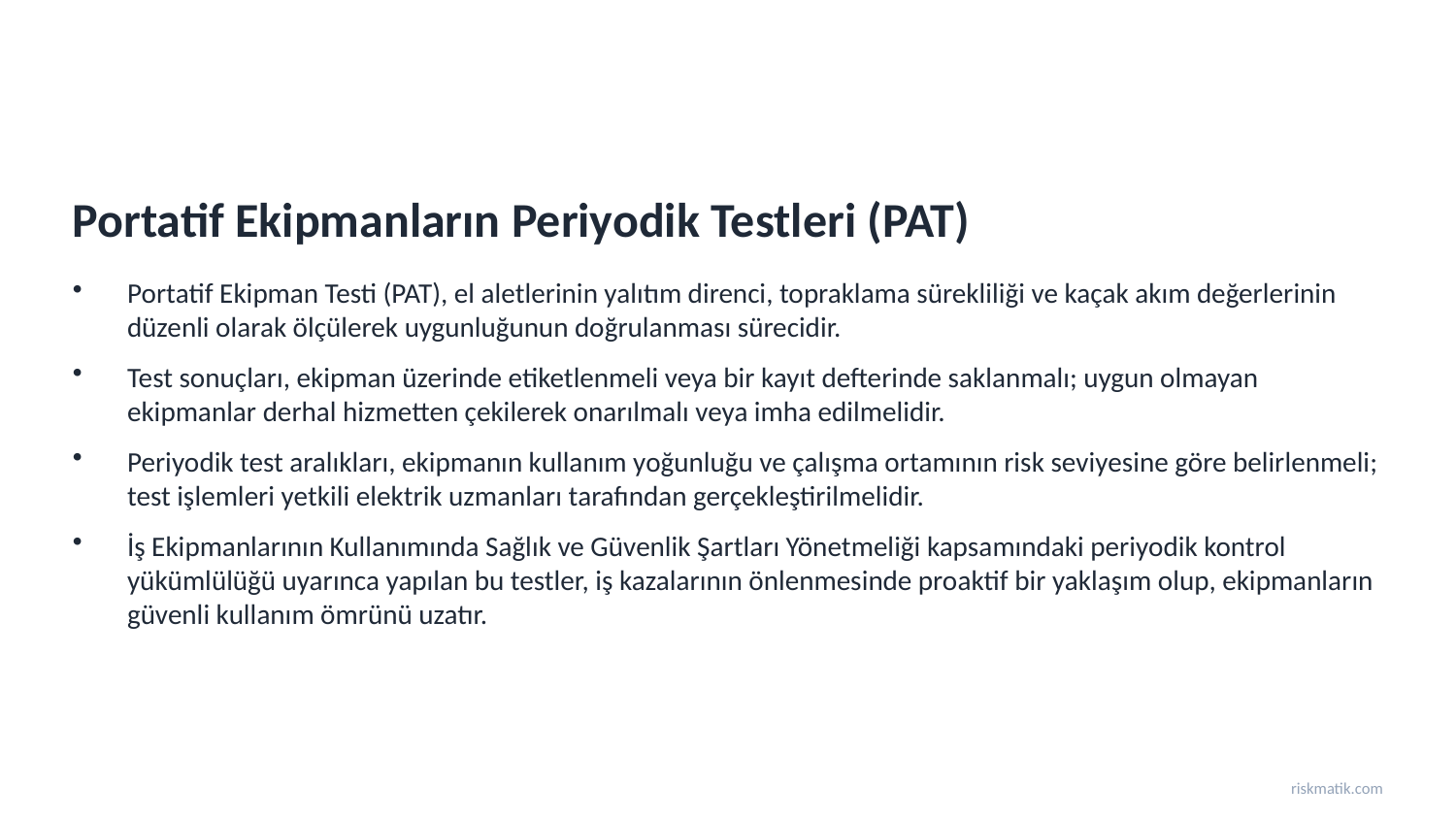

Portatif Ekipmanların Periyodik Testleri (PAT)
Portatif Ekipman Testi (PAT), el aletlerinin yalıtım direnci, topraklama sürekliliği ve kaçak akım değerlerinin düzenli olarak ölçülerek uygunluğunun doğrulanması sürecidir.
Test sonuçları, ekipman üzerinde etiketlenmeli veya bir kayıt defterinde saklanmalı; uygun olmayan ekipmanlar derhal hizmetten çekilerek onarılmalı veya imha edilmelidir.
Periyodik test aralıkları, ekipmanın kullanım yoğunluğu ve çalışma ortamının risk seviyesine göre belirlenmeli; test işlemleri yetkili elektrik uzmanları tarafından gerçekleştirilmelidir.
İş Ekipmanlarının Kullanımında Sağlık ve Güvenlik Şartları Yönetmeliği kapsamındaki periyodik kontrol yükümlülüğü uyarınca yapılan bu testler, iş kazalarının önlenmesinde proaktif bir yaklaşım olup, ekipmanların güvenli kullanım ömrünü uzatır.
riskmatik.com